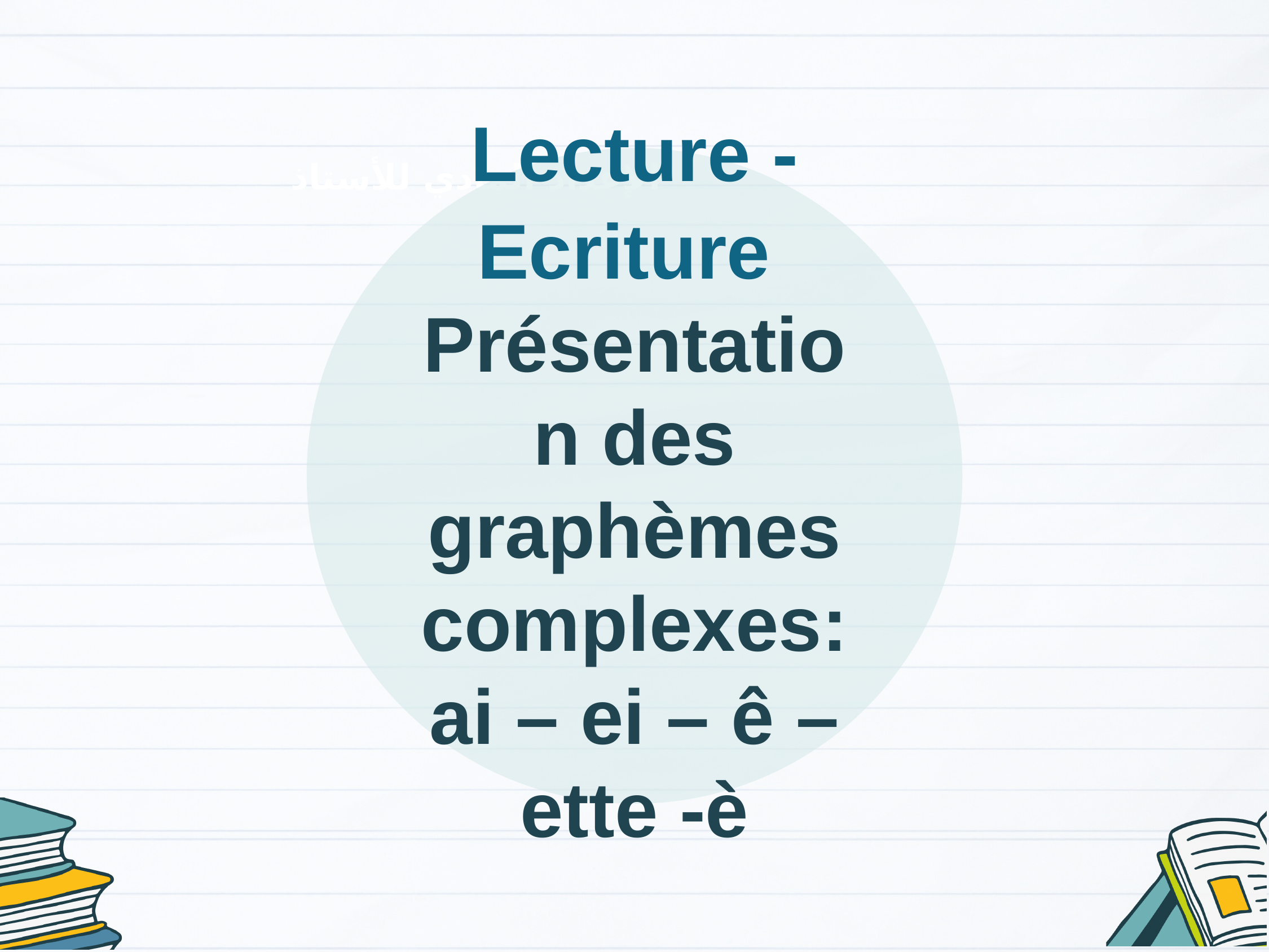

Lecture - Ecriture
Présentation des graphèmes complexes:
ai – ei – ê – ette -è
الإعداد المادي للأستاذ